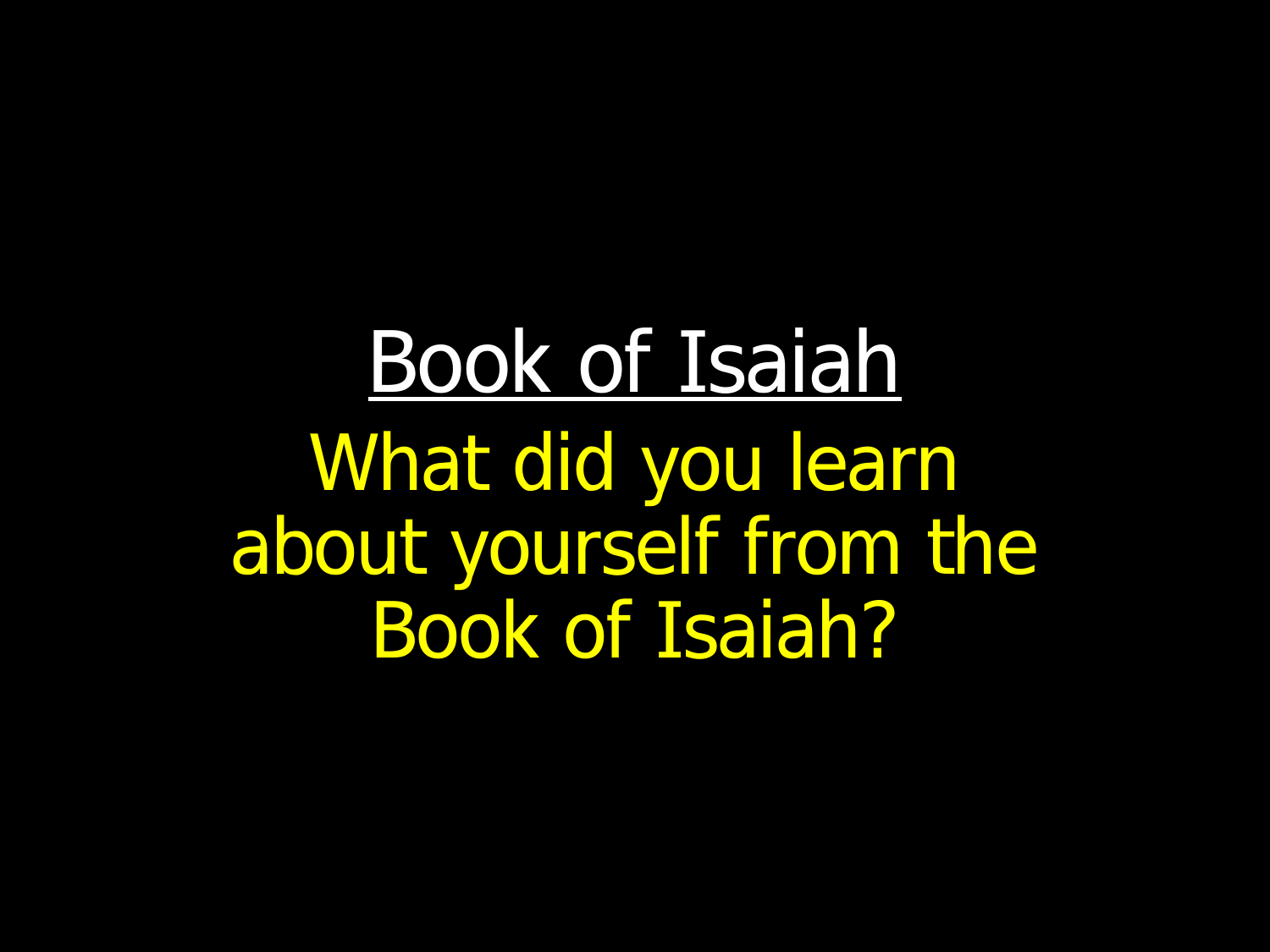

# Book of Isaiah
What did you learn about yourself from the Book of Isaiah?